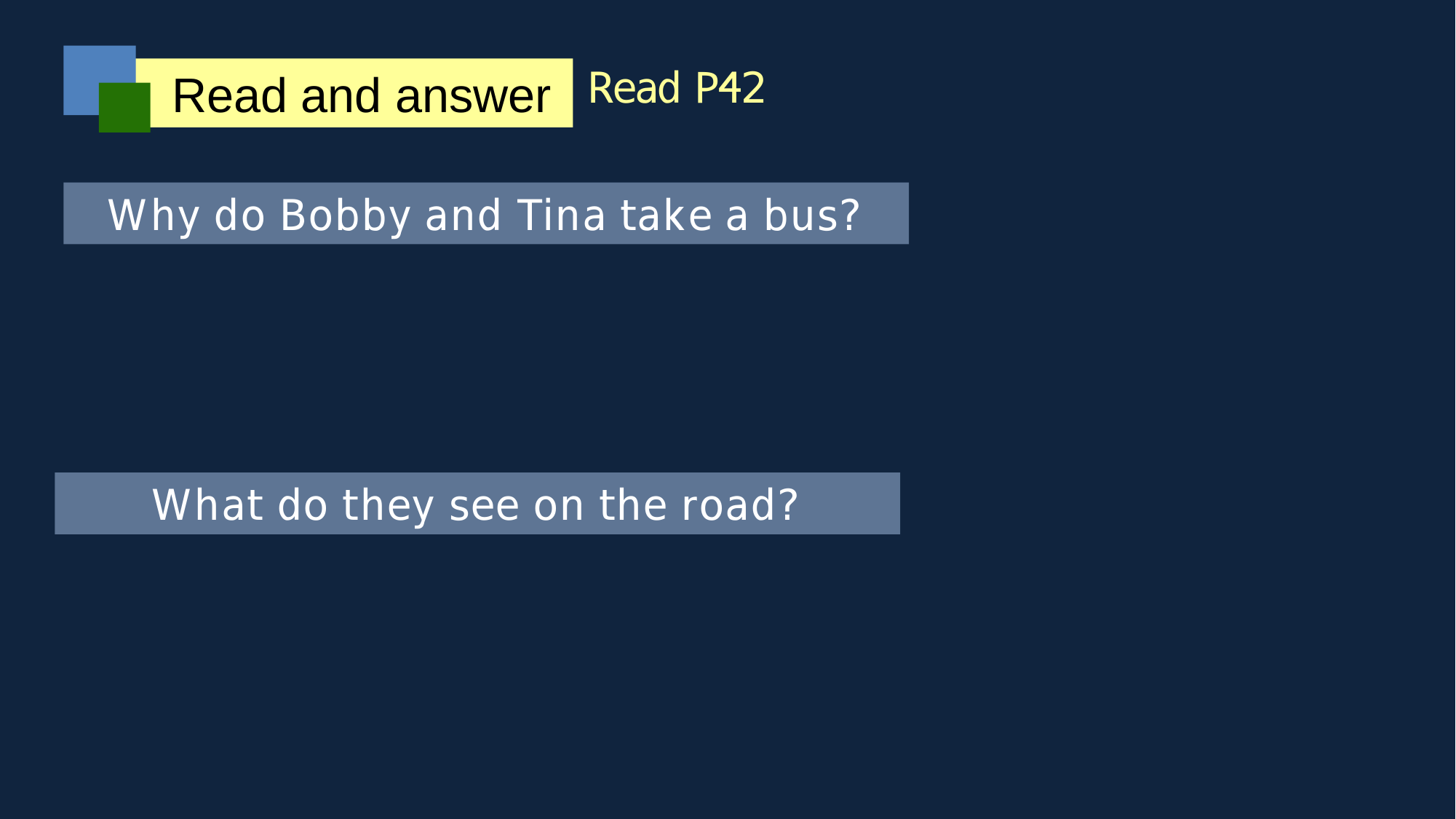

Read P42

     Read and answer
Why do Bobby and Tina take a bus?
What do they see on the road?